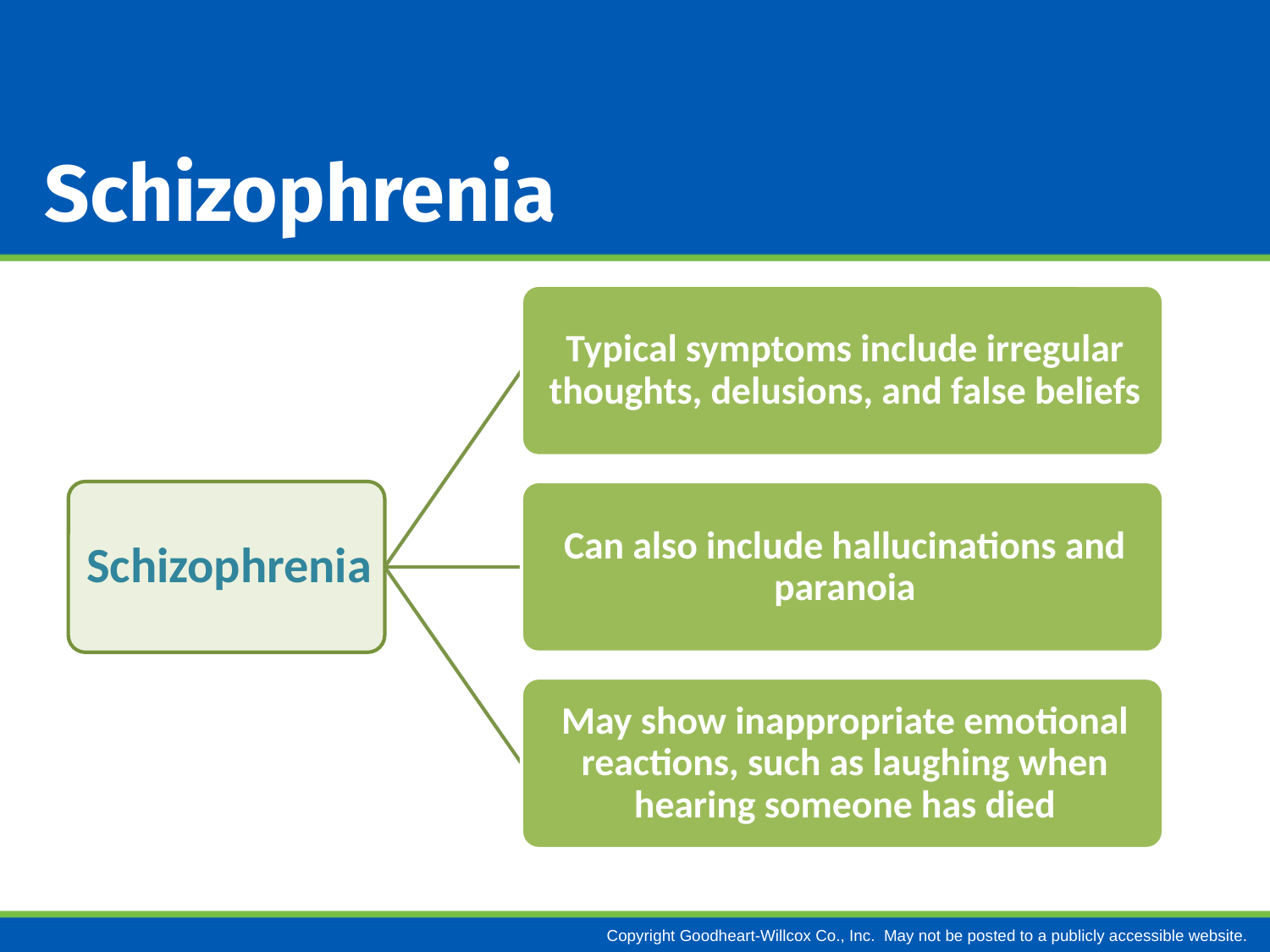

# Schizophrenia
Schizophrenia

Typical symptoms include irregular thoughts, delusions, and false beliefs

Can also include hallucinations and paranoia

May show inappropriate emotional reactions, such as laughing when hearing someone has died